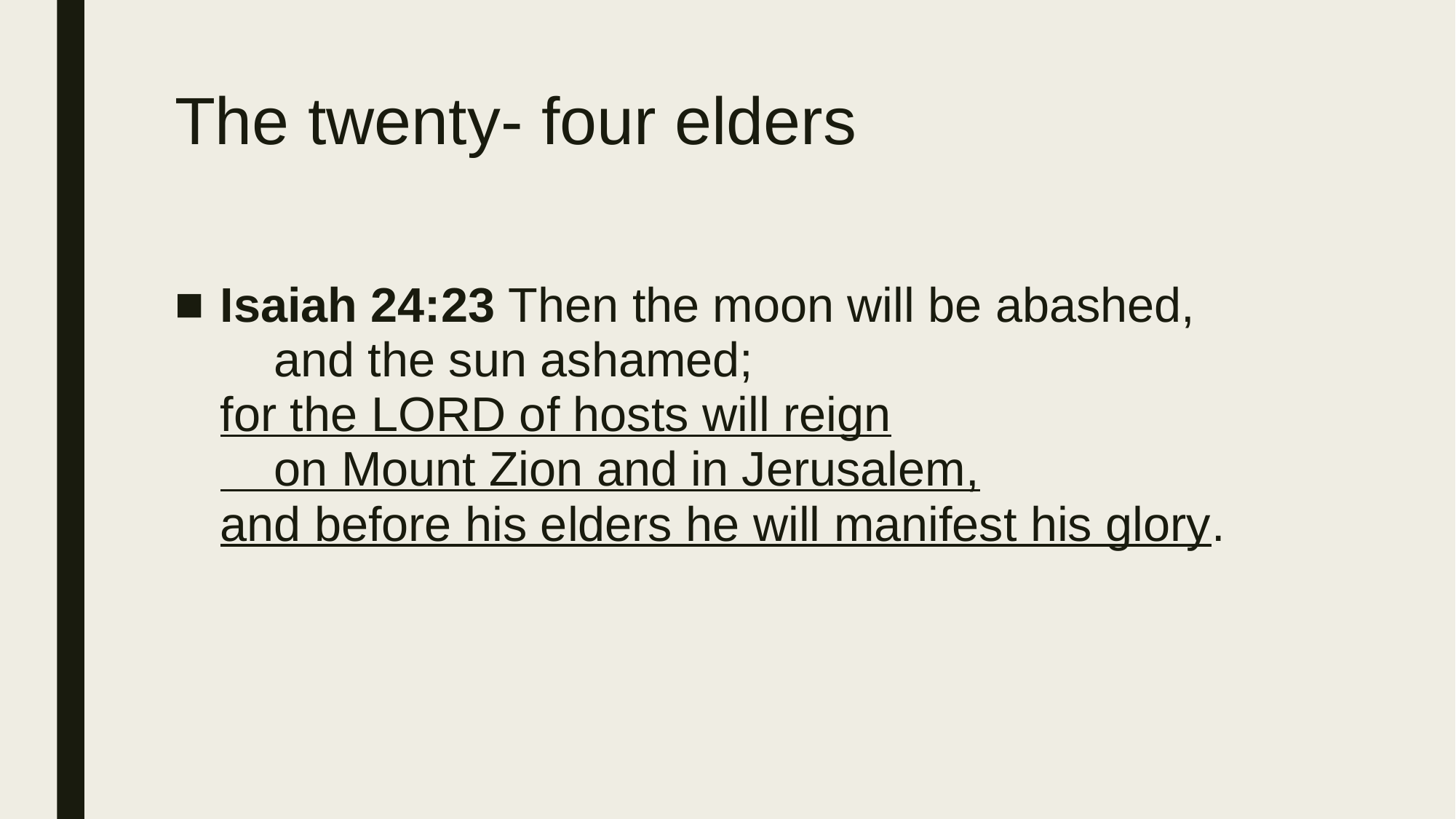

# The twenty- four elders
Isaiah 24:23 Then the moon will be abashed,
    and the sun ashamed;
for the Lord of hosts will reign
    on Mount Zion and in Jerusalem,
and before his elders he will manifest his glory.